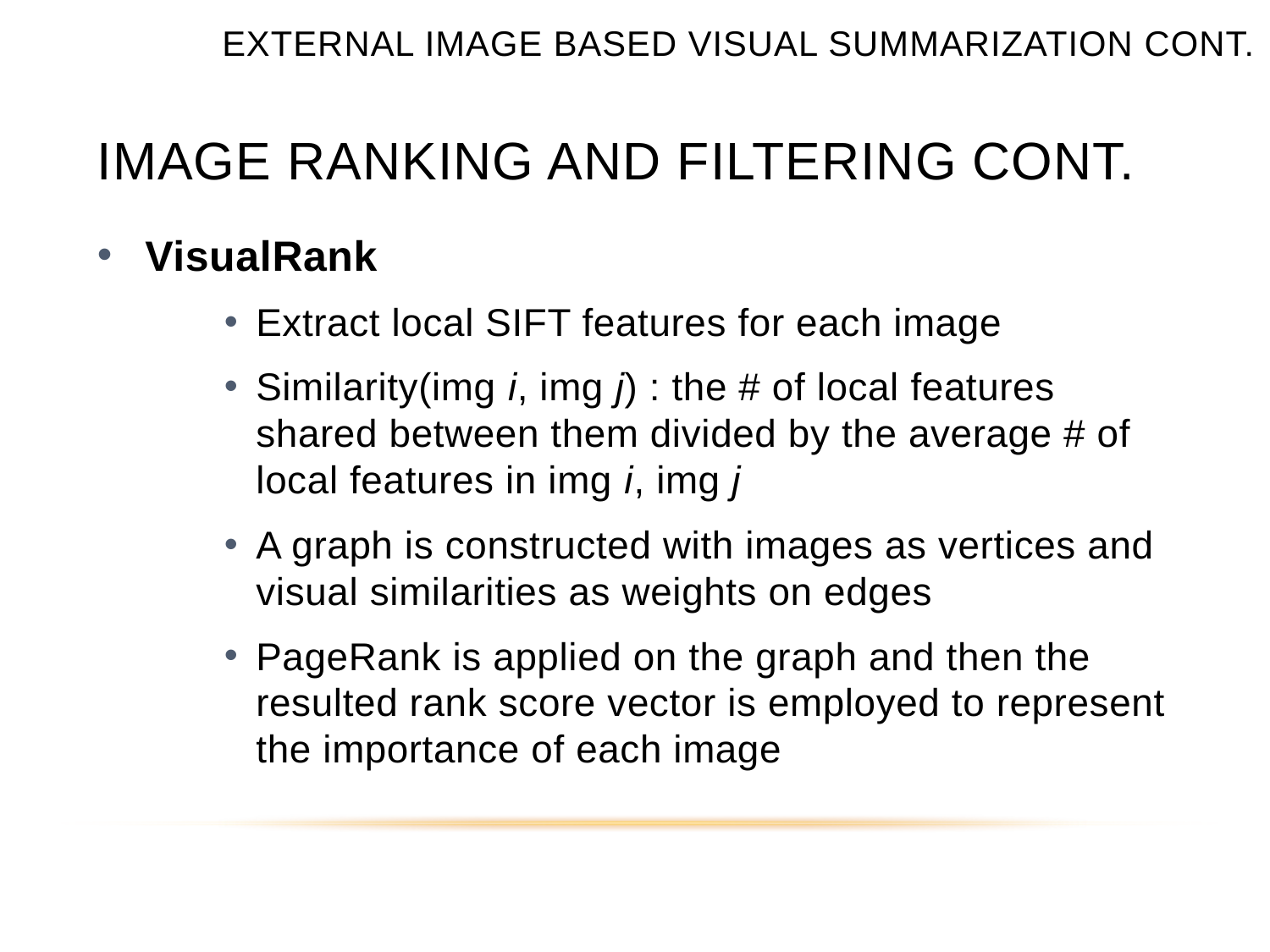

External image based visual summarization cont.
# Image Ranking and Filtering cont.
VisualRank
Extract local SIFT features for each image
Similarity(img i, img j) : the # of local features shared between them divided by the average # of local features in img i, img j
A graph is constructed with images as vertices and visual similarities as weights on edges
PageRank is applied on the graph and then the resulted rank score vector is employed to represent the importance of each image